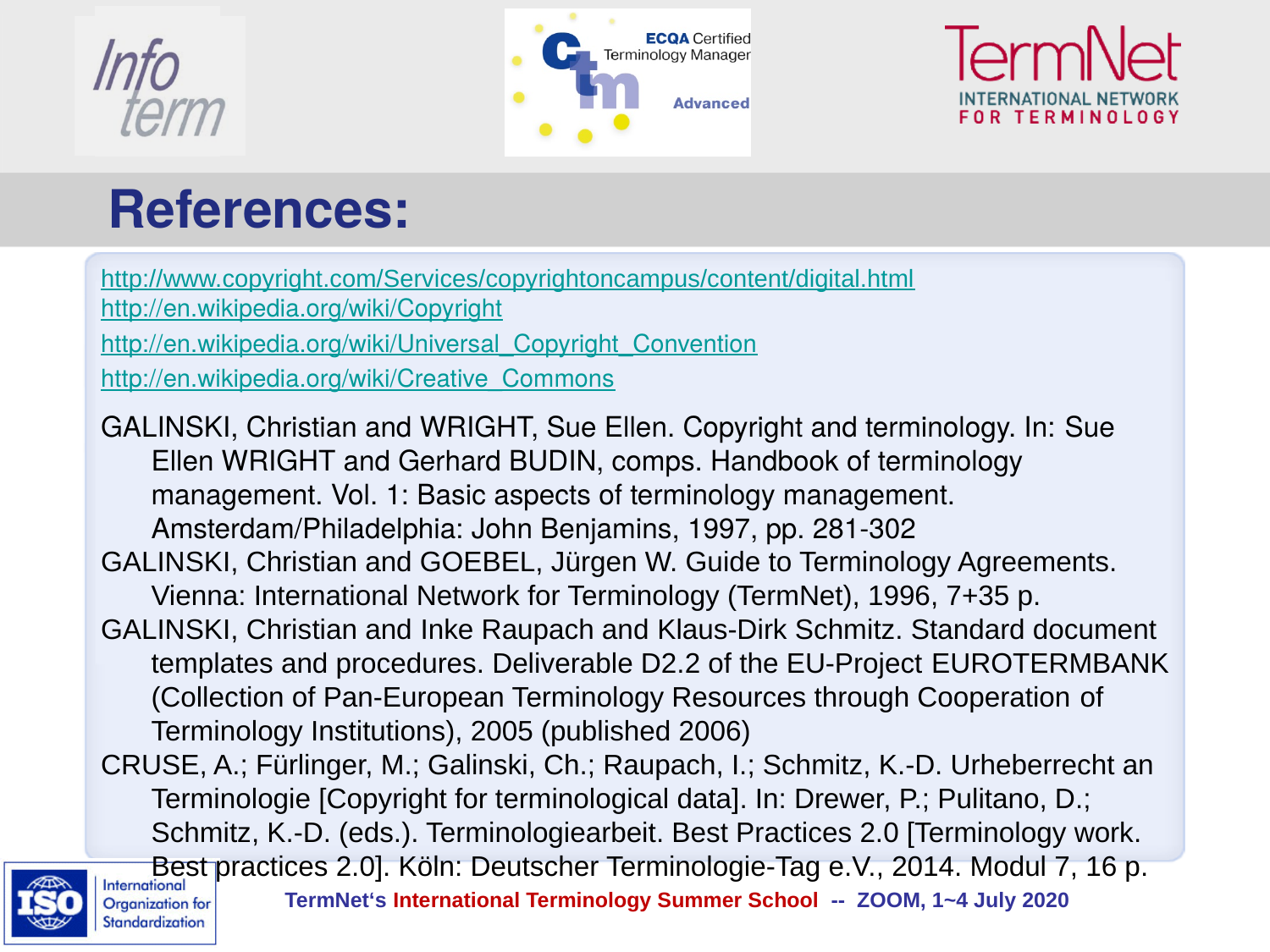

References:
http://www.copyright.com/Services/copyrightoncampus/content/digital.html
http://en.wikipedia.org/wiki/Copyright
http://en.wikipedia.org/wiki/Universal_Copyright_Convention
http://en.wikipedia.org/wiki/Creative_Commons

GALINSKI, Christian and WRIGHT, Sue Ellen. Copyright and terminology. In: Sue Ellen WRIGHT and Gerhard BUDIN, comps. Handbook of terminology management. Vol. 1: Basic aspects of terminology management. Amsterdam/Philadelphia: John Benjamins, 1997, pp. 281-302
GALINSKI, Christian and GOEBEL, Jürgen W. Guide to Terminology Agreements. Vienna: International Network for Terminology (TermNet), 1996, 7+35 p.
GALINSKI, Christian and Inke Raupach and Klaus-Dirk Schmitz. Standard document templates and procedures. Deliverable D2.2 of the EU-Project EUROTERMBANK (Collection of Pan-European Terminology Resources through Cooperation of Terminology Institutions), 2005 (published 2006)
CRUSE, A.; Fürlinger, M.; Galinski, Ch.; Raupach, I.; Schmitz, K.-D. Urheberrecht an Terminologie [Copyright for terminological data]. In: Drewer, P.; Pulitano, D.; Schmitz, K.-D. (eds.). Terminologiearbeit. Best Practices 2.0 [Terminology work. Best practices 2.0]. Köln: Deutscher Terminologie-Tag e.V., 2014. Modul 7, 16 p.